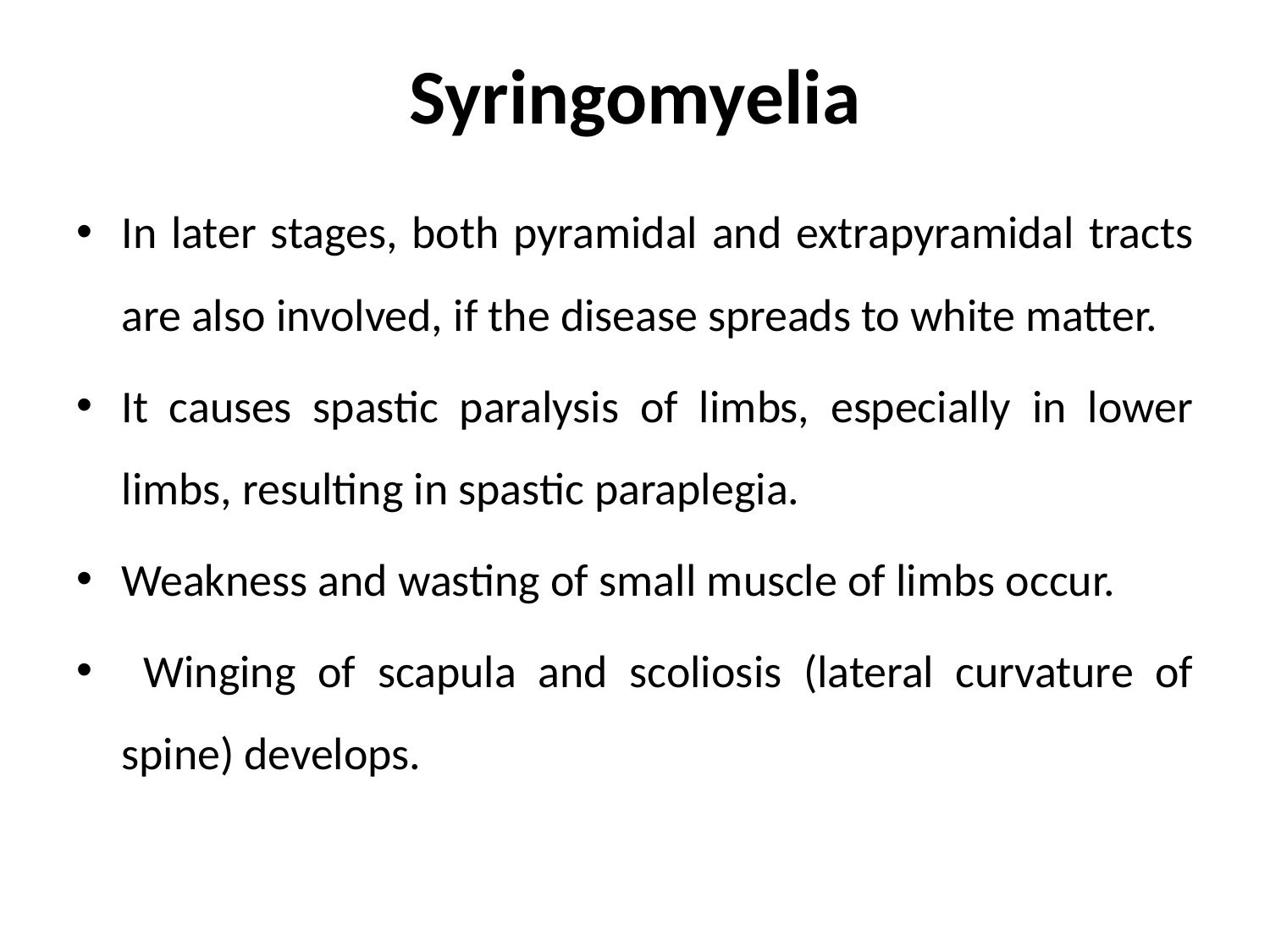

# Syringomyelia
In later stages, both pyramidal and extrapyramidal tracts are also involved, if the disease spreads to white matter.
It causes spastic paralysis of limbs, especially in lower limbs, resulting in spastic paraplegia.
Weakness and wasting of small muscle of limbs occur.
 Winging of scapula and scoliosis (lateral curvature of spine) develops.